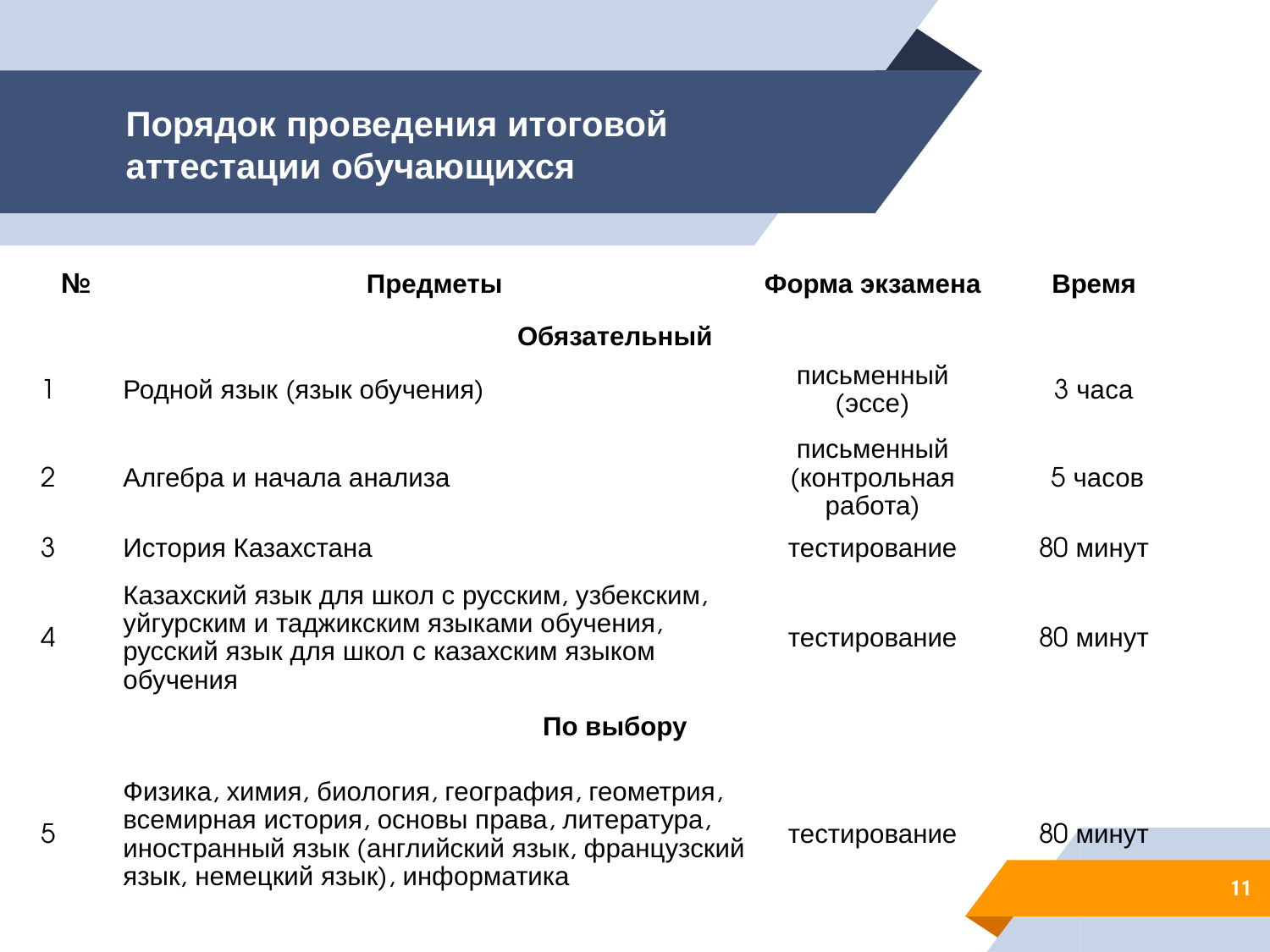

# Порядок проведения итоговой аттестации обучающихся
| № | Предметы | Форма экзамена | Время |
| --- | --- | --- | --- |
| Обязательный |  |  |  |
| 1 | Родной язык (язык обучения) | письменный (эссе) | 3 часа |
| 2 | Алгебра и начала анализа | письменный (контрольная работа) | 5 часов |
| 3 | История Казахстана | тестирование | 80 минут |
| 4 | Казахский язык для школ с русским, узбекским, уйгурским и таджикским языками обучения, русский язык для школ с казахским языком обучения | тестирование | 80 минут |
| По выбору |  |  |  |
| 5 | Физика, химия, биология, география, геометрия, всемирная история, основы права, литература, иностранный язык (английский язык, французский язык, немецкий язык), информатика | тестирование | 80 минут |
11